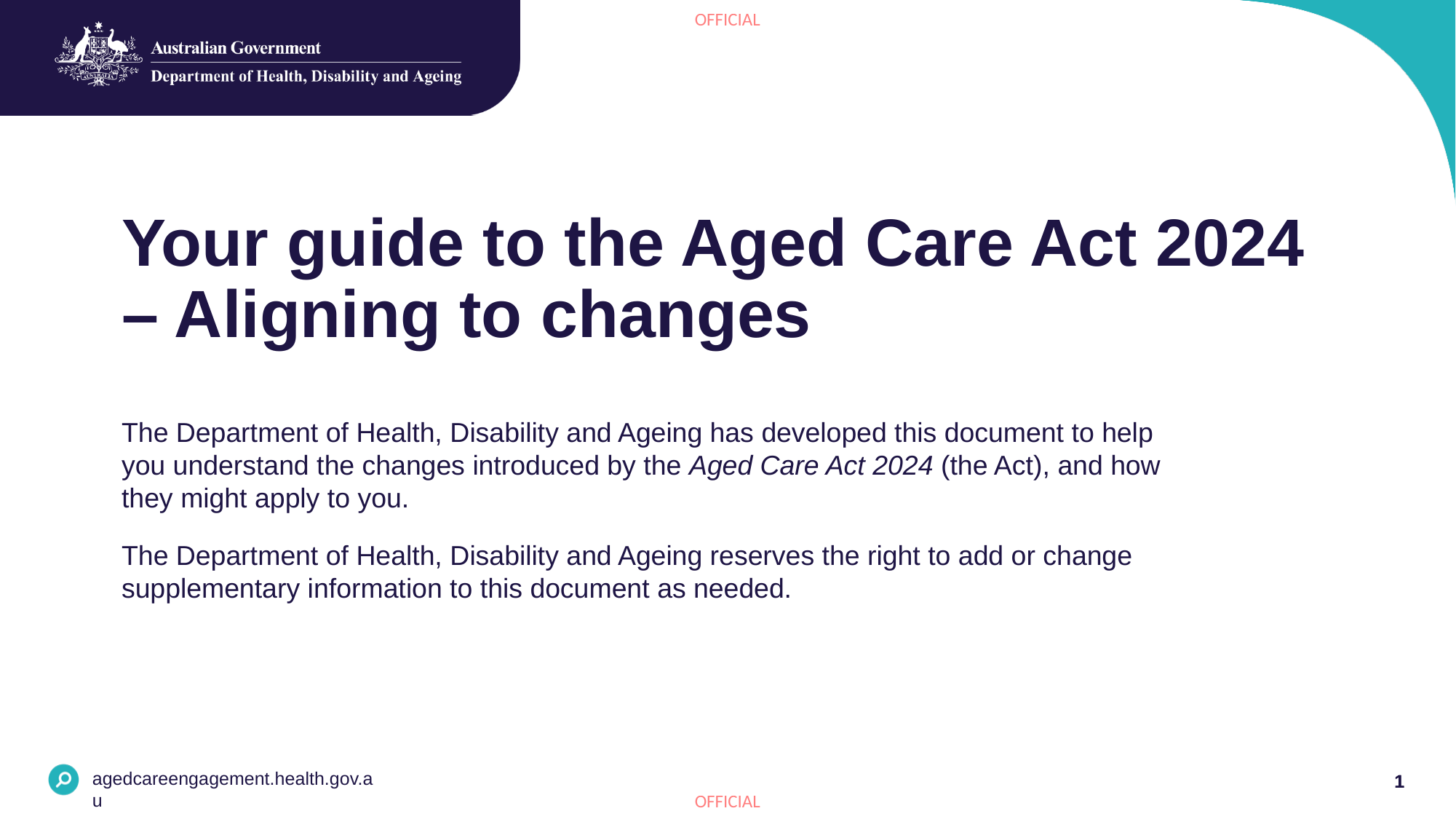

# Your guide to the Aged Care Act 2024 – Aligning to changes
The Department of Health, Disability and Ageing has developed this document to help you understand the changes introduced by the Aged Care Act 2024 (the Act), and how they might apply to you.
The Department of Health, Disability and Ageing reserves the right to add or change supplementary information to this document as needed.